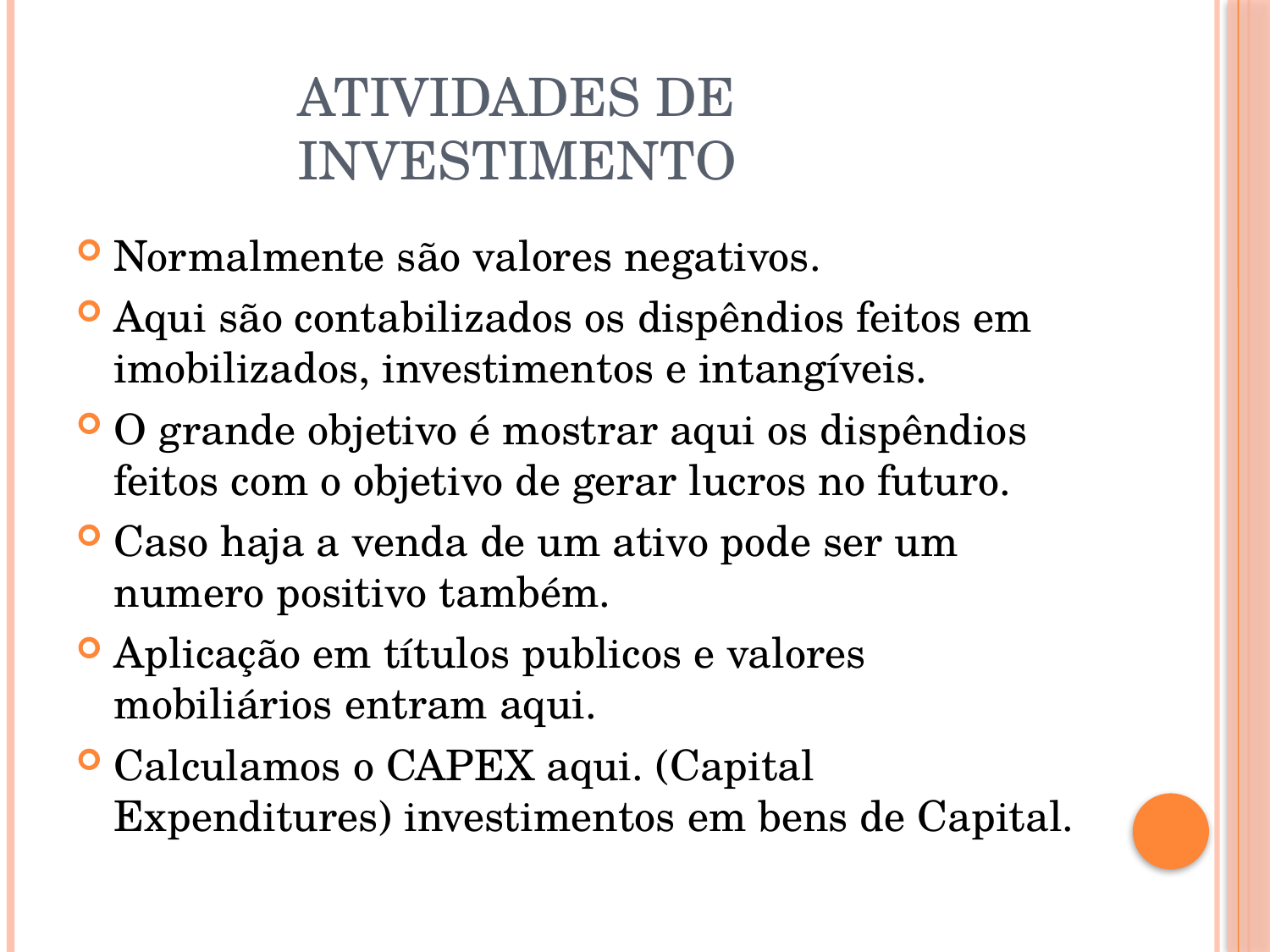

# Atividades de Investimento
Normalmente são valores negativos.
Aqui são contabilizados os dispêndios feitos em imobilizados, investimentos e intangíveis.
O grande objetivo é mostrar aqui os dispêndios feitos com o objetivo de gerar lucros no futuro.
Caso haja a venda de um ativo pode ser um numero positivo também.
Aplicação em títulos publicos e valores mobiliários entram aqui.
Calculamos o CAPEX aqui. (Capital Expenditures) investimentos em bens de Capital.